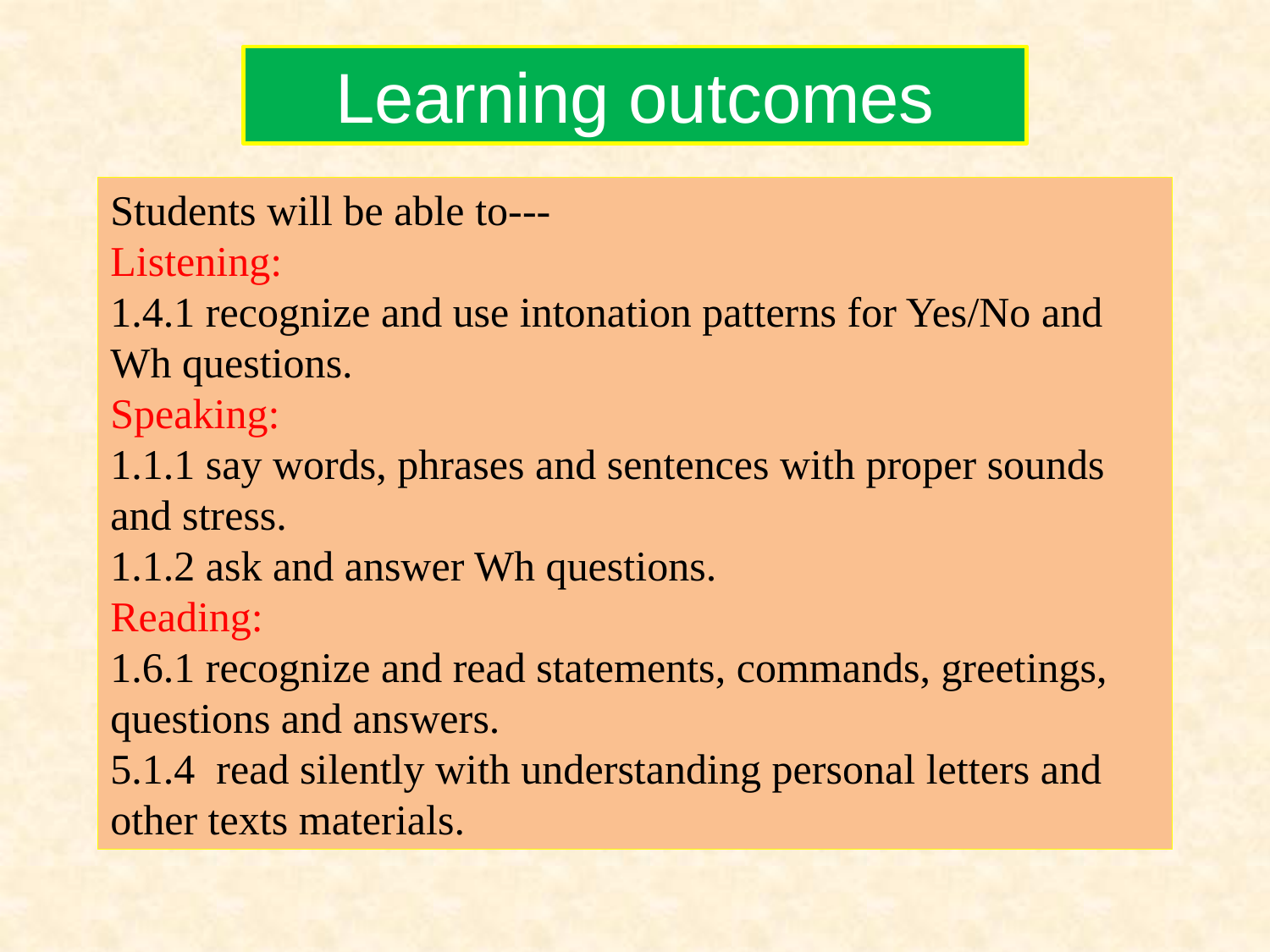

Learning outcomes
Students will be able to---
Listening:
1.4.1 recognize and use intonation patterns for Yes/No and Wh questions.
Speaking:
1.1.1 say words, phrases and sentences with proper sounds and stress.
1.1.2 ask and answer Wh questions.
Reading:
1.6.1 recognize and read statements, commands, greetings, questions and answers.
5.1.4  read silently with understanding personal letters and other texts materials.